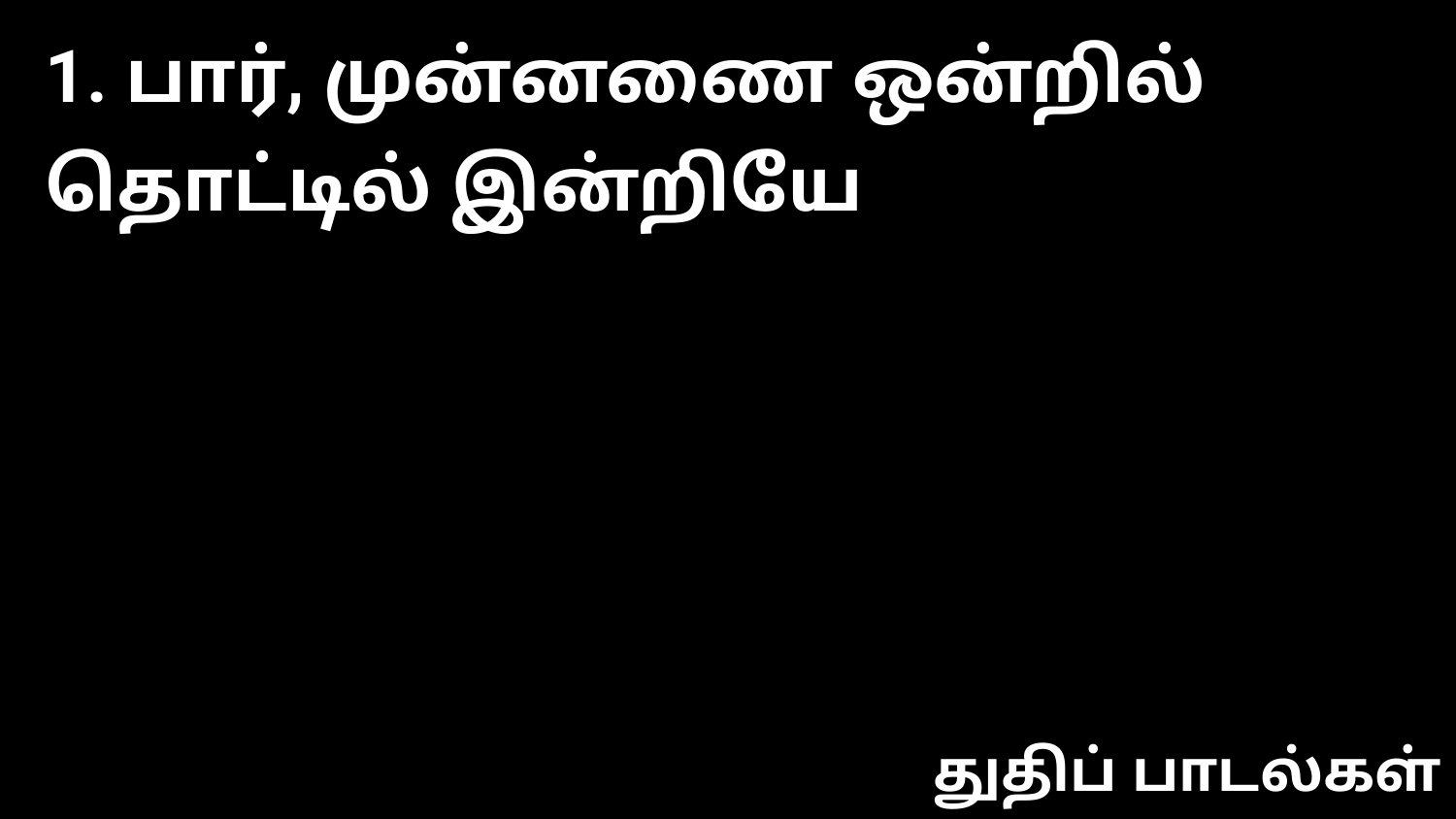

1. பார், முன்னணை ஒன்றில் தொட்டில் இன்றியே
துதிப் பாடல்கள்